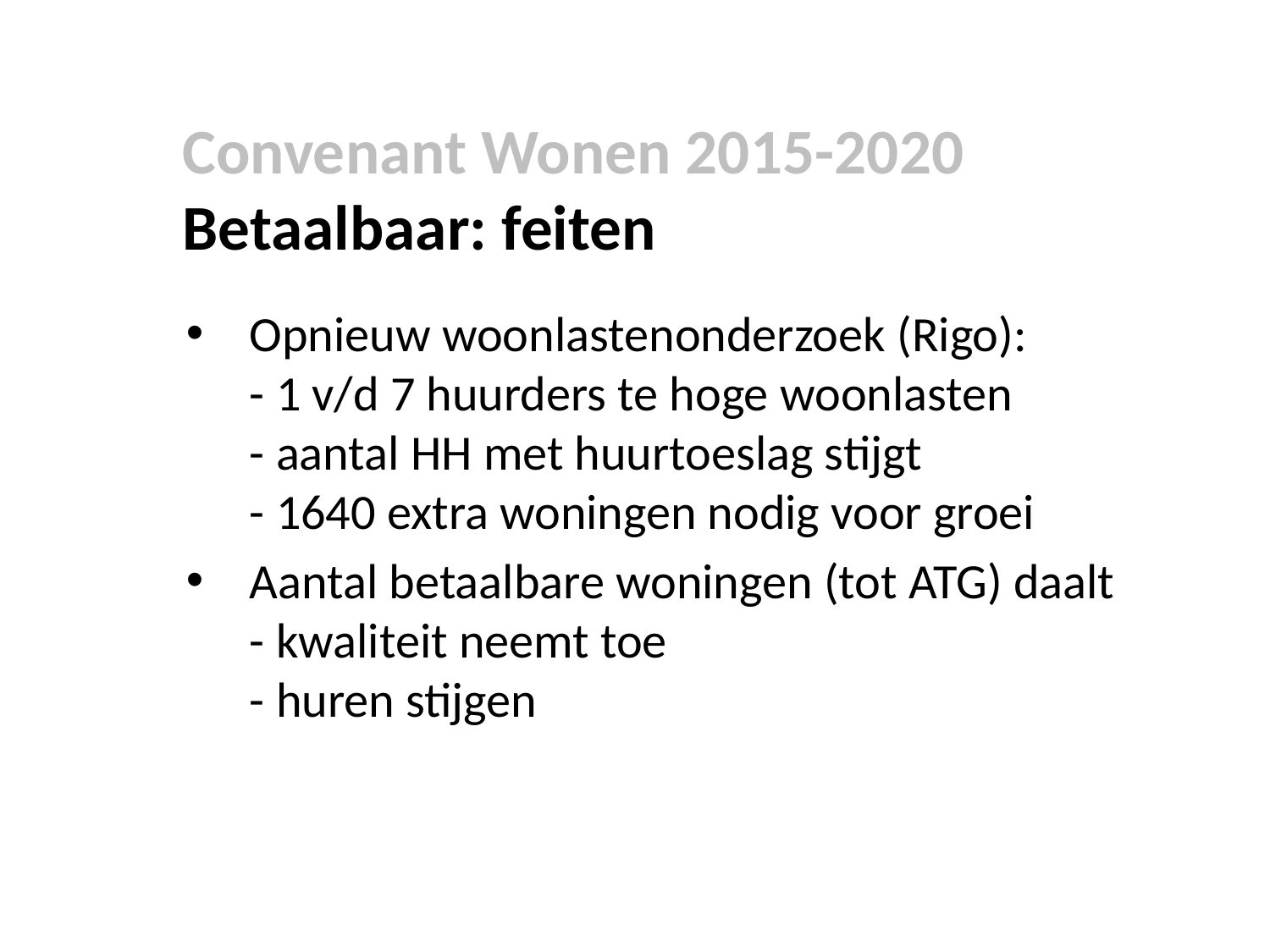

Convenant Wonen 2015-2020
Betaalbaar: feiten
Opnieuw woonlastenonderzoek (Rigo):
- 1 v/d 7 huurders te hoge woonlasten
- aantal HH met huurtoeslag stijgt
- 1640 extra woningen nodig voor groei
Aantal betaalbare woningen (tot ATG) daalt
- kwaliteit neemt toe
- huren stijgen